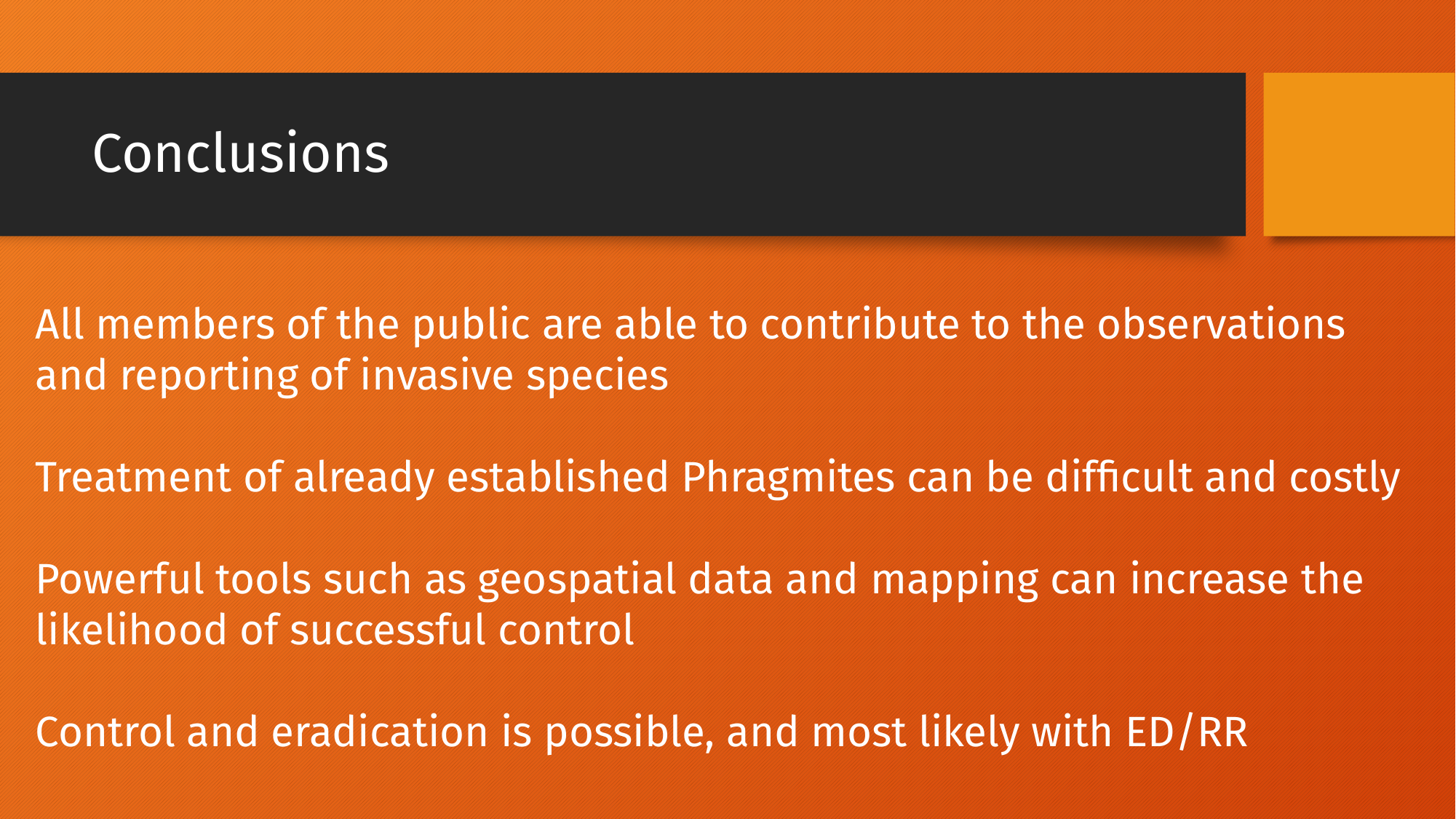

# Conclusions
All members of the public are able to contribute to the observations and reporting of invasive species

Treatment of already established Phragmites can be difficult and costly

Powerful tools such as geospatial data and mapping can increase the likelihood of successful control

Control and eradication is possible, and most likely with ED/RR